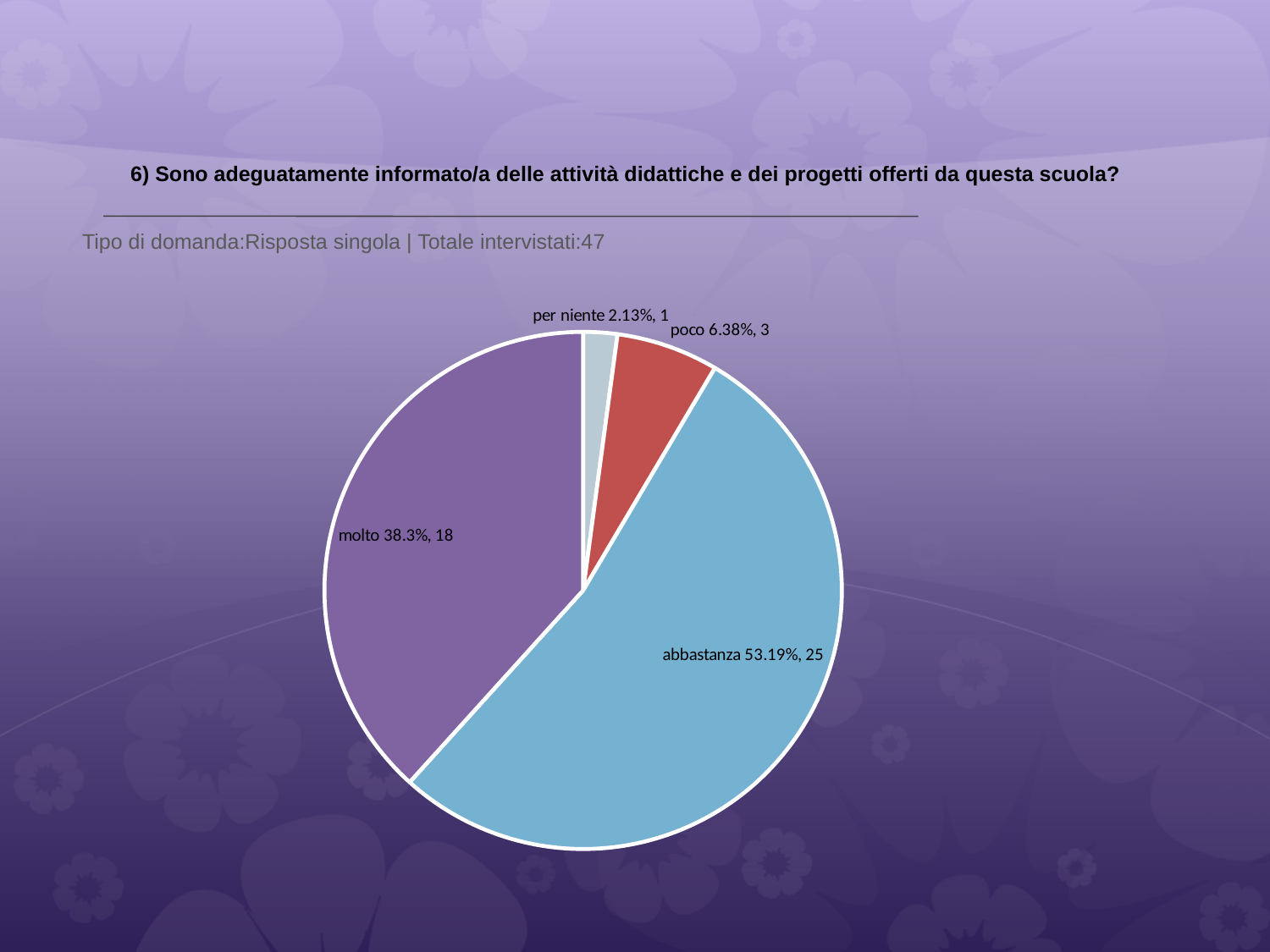

# 6) Sono adeguatamente informato/a delle attività didattiche e dei progetti offerti da questa scuola?
 Tipo di domanda:Risposta singola | Totale intervistati:47

### Chart

| Category | Total |
|---|---|
| per niente | 0.021300001 |
| poco | 0.0638 |
| abbastanza | 0.5319 |
| molto | 0.383 |